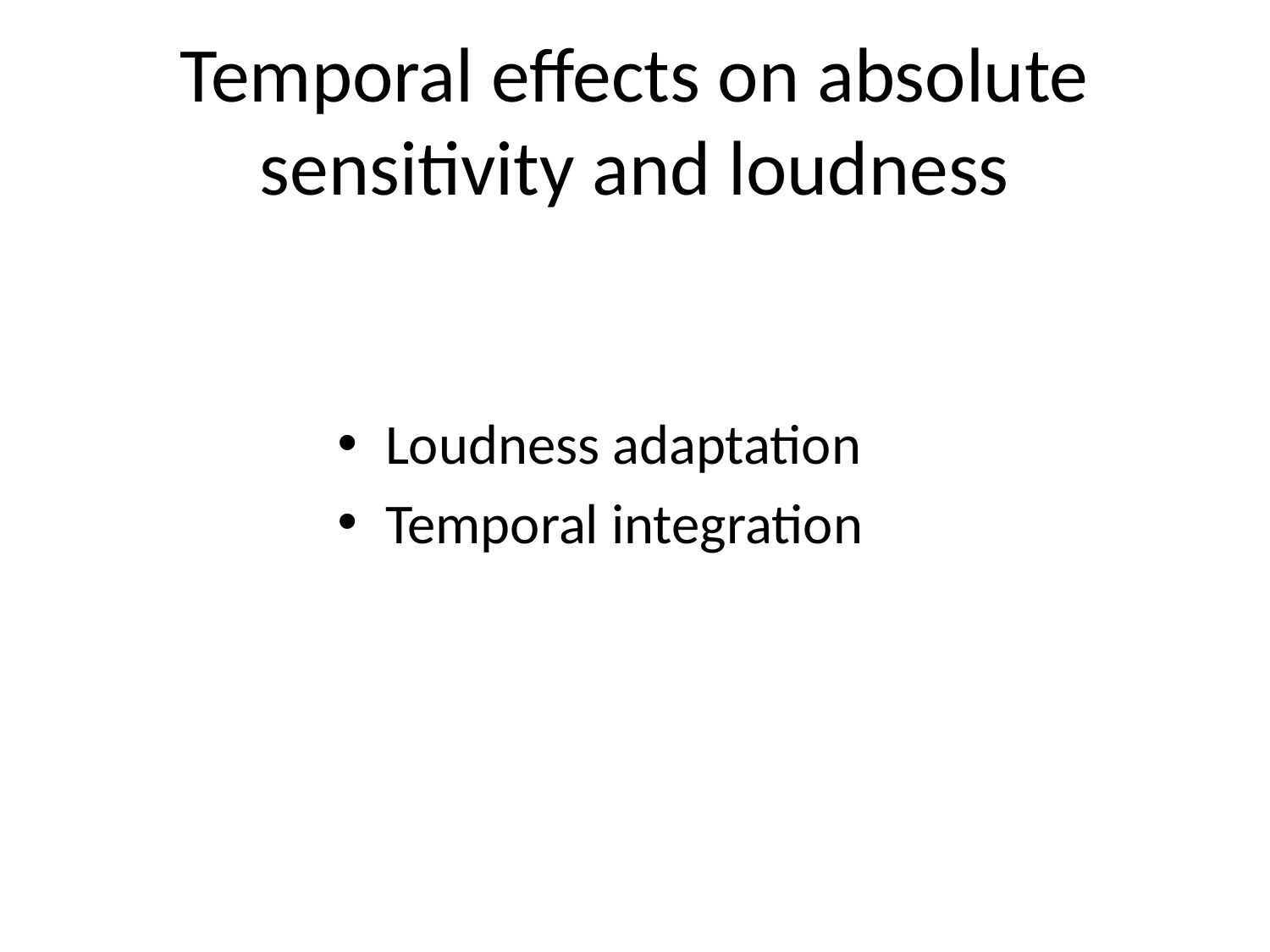

# Temporal effects on absolute sensitivity and loudness
Loudness adaptation
Temporal integration